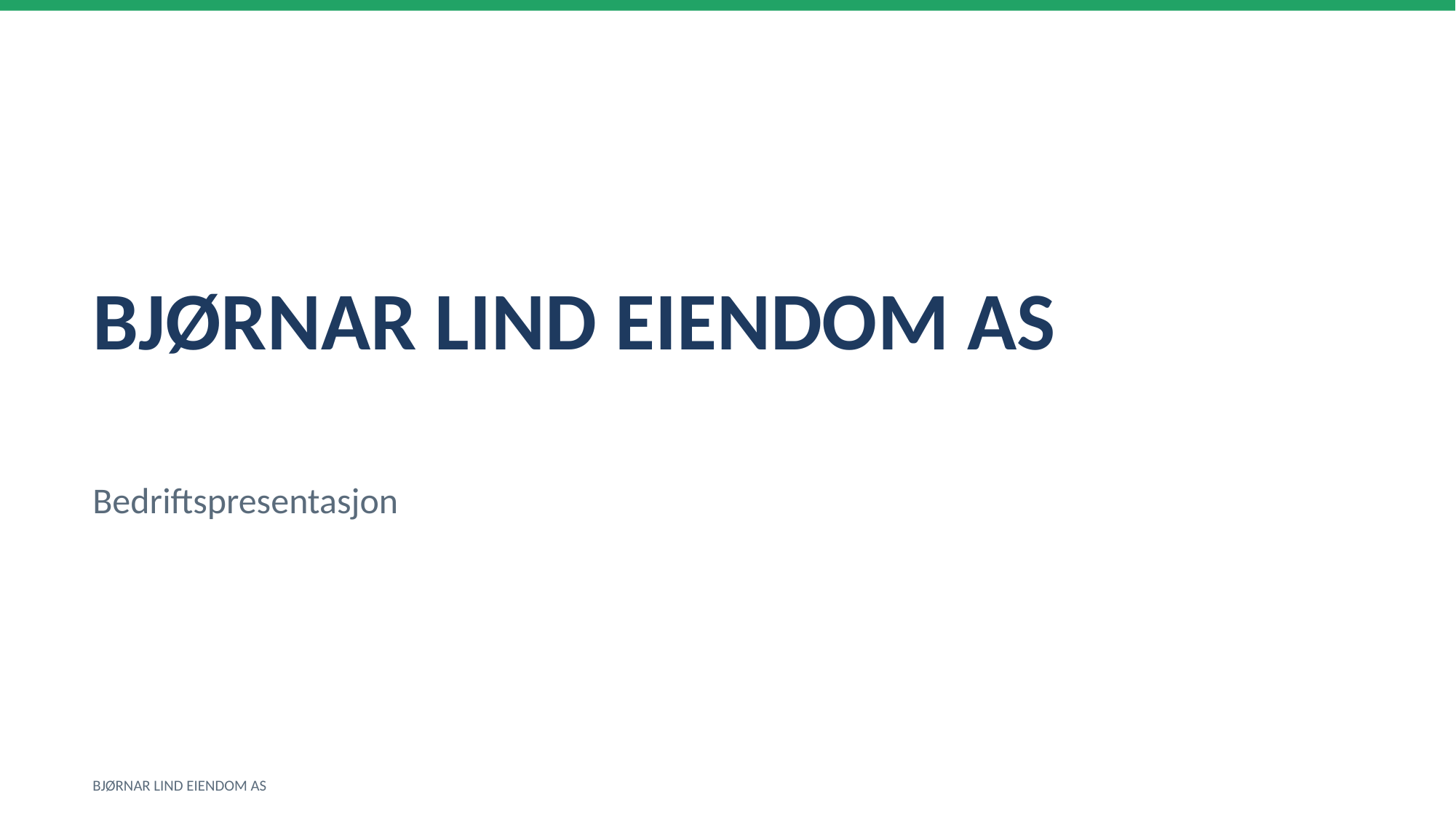

BJØRNAR LIND EIENDOM AS
Bedriftspresentasjon
BJØRNAR LIND EIENDOM AS